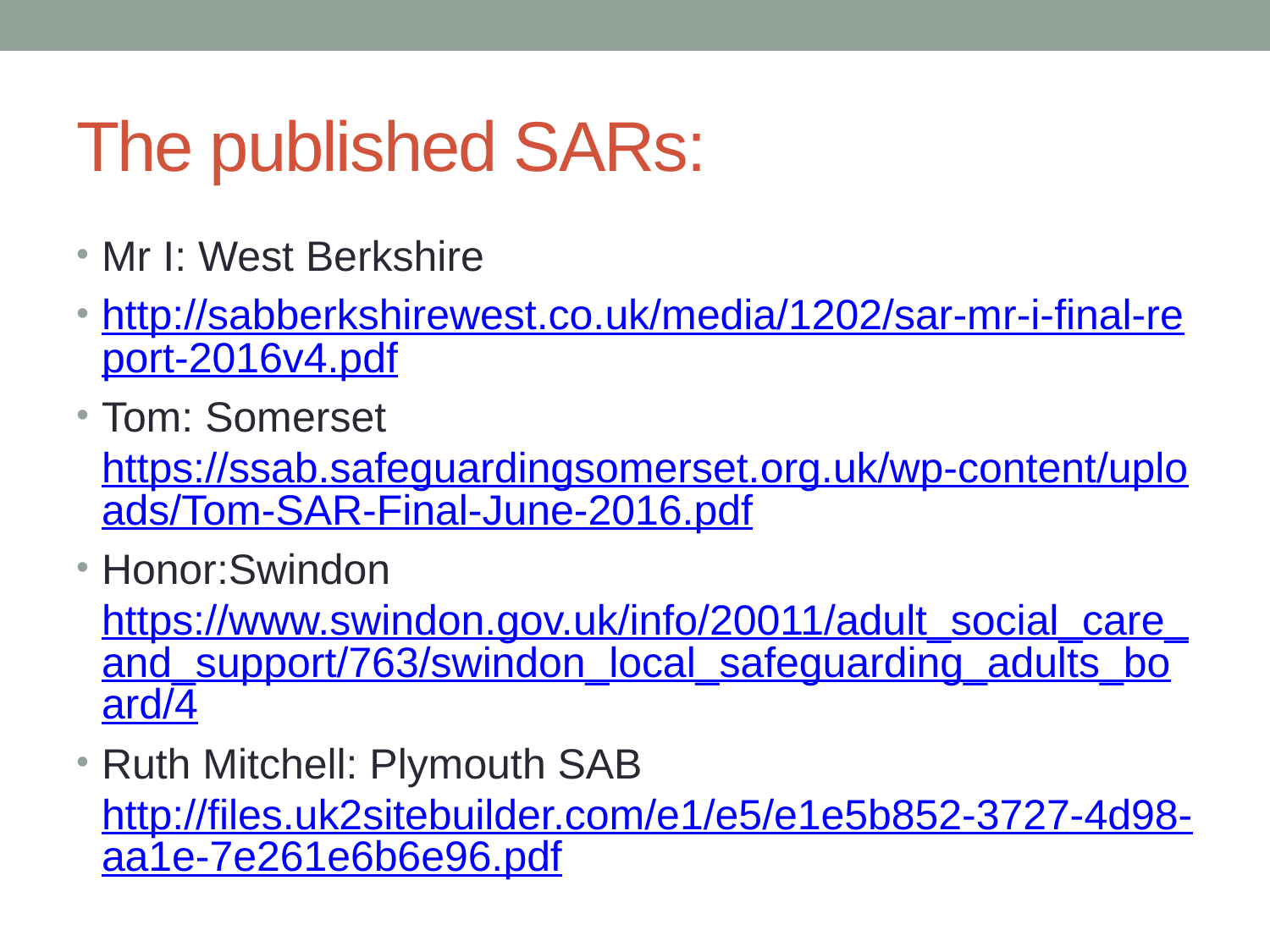

# The published SARs:
Mr I: West Berkshire
http://sabberkshirewest.co.uk/media/1202/sar-mr-i-final-report-2016v4.pdf
Tom: Somerset https://ssab.safeguardingsomerset.org.uk/wp-content/uploads/Tom-SAR-Final-June-2016.pdf
Honor:Swindon  https://www.swindon.gov.uk/info/20011/adult_social_care_and_support/763/swindon_local_safeguarding_adults_board/4
Ruth Mitchell: Plymouth SAB http://files.uk2sitebuilder.com/e1/e5/e1e5b852-3727-4d98-aa1e-7e261e6b6e96.pdf